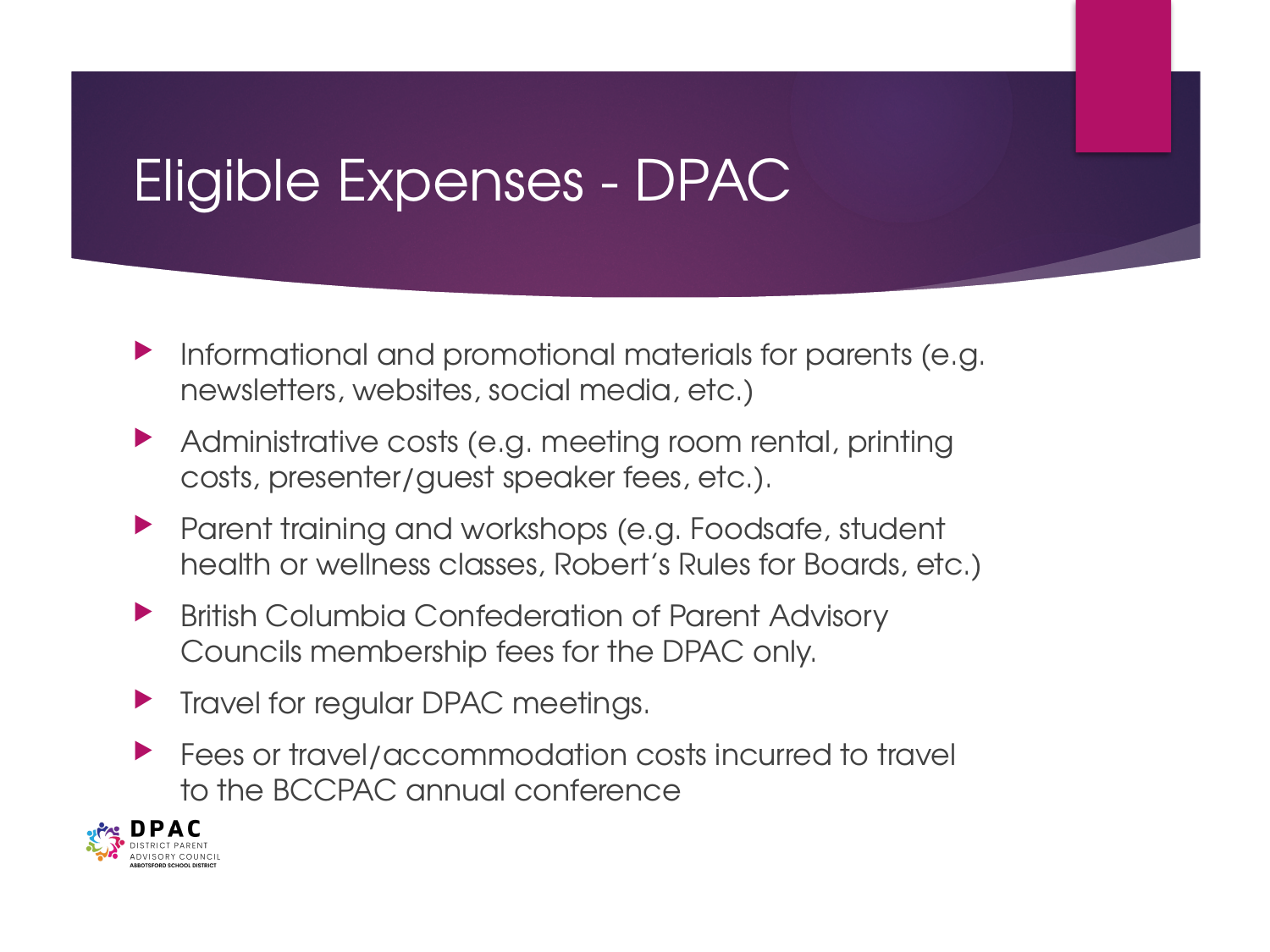

# Eligible Expenses - DPAC
Informational and promotional materials for parents (e.g. newsletters, websites, social media, etc.)
Administrative costs (e.g. meeting room rental, printing costs, presenter/guest speaker fees, etc.).
Parent training and workshops (e.g. Foodsafe, student health or wellness classes, Robert’s Rules for Boards, etc.)
British Columbia Confederation of Parent Advisory Councils membership fees for the DPAC only.
Travel for regular DPAC meetings.
Fees or travel/accommodation costs incurred to travel to the BCCPAC annual conference